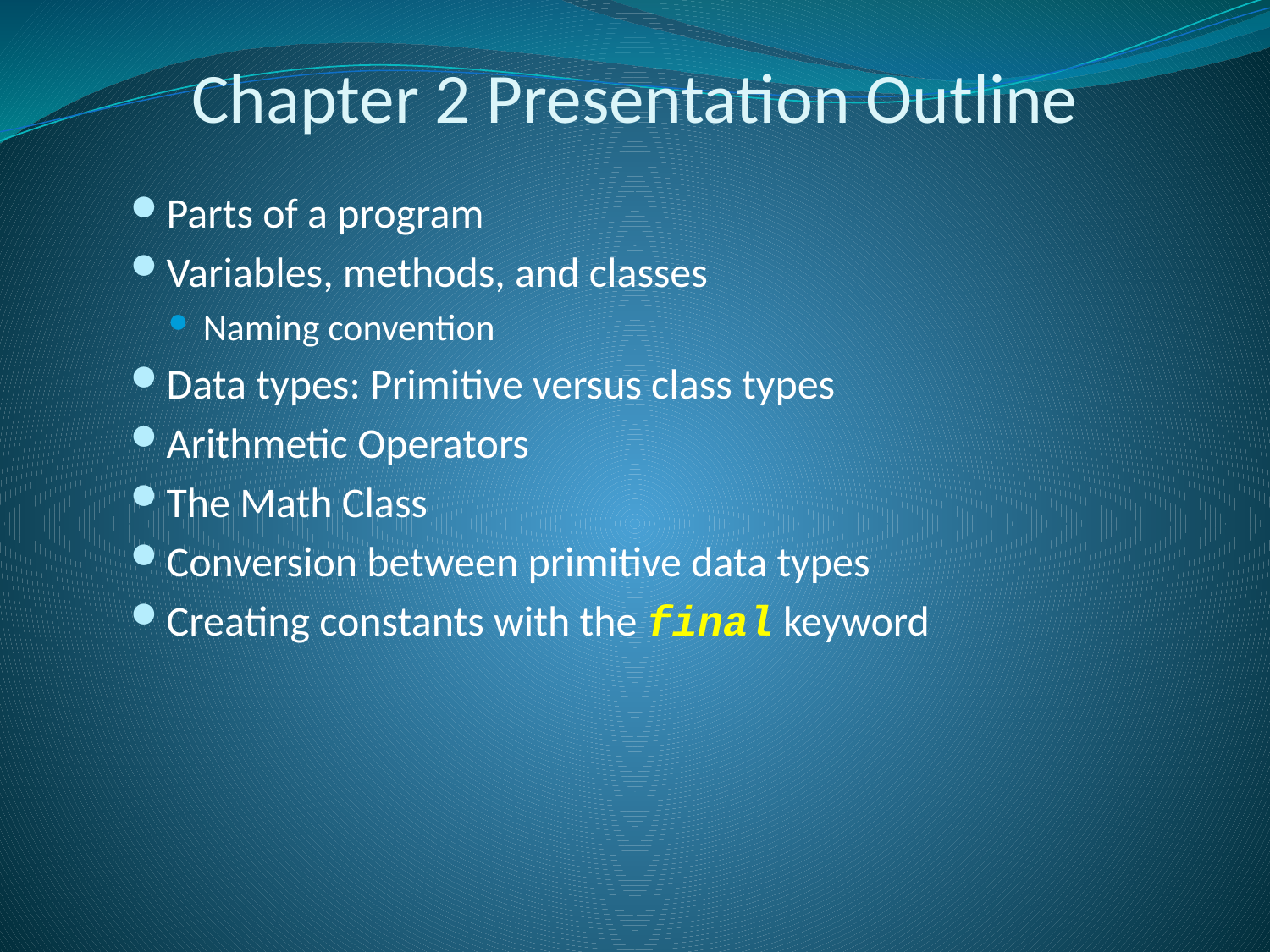

# Chapter 2 Presentation Outline
Parts of a program
Variables, methods, and classes
Naming convention
Data types: Primitive versus class types
Arithmetic Operators
The Math Class
Conversion between primitive data types
Creating constants with the final keyword